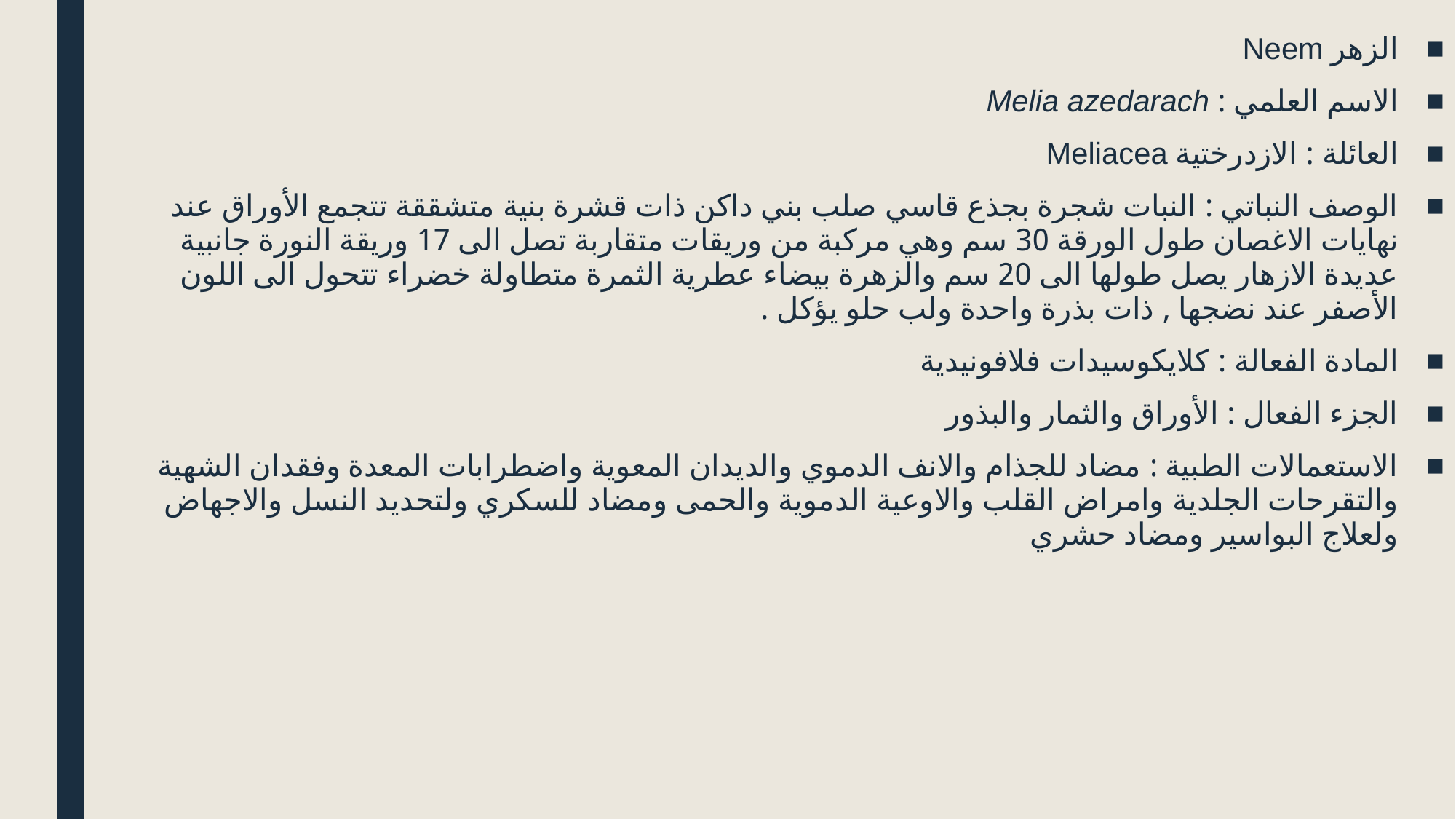

الزهر Neem
الاسم العلمي : Melia azedarach
العائلة : الازدرختية Meliacea
الوصف النباتي : النبات شجرة بجذع قاسي صلب بني داكن ذات قشرة بنية متشققة تتجمع الأوراق عند نهايات الاغصان طول الورقة 30 سم وهي مركبة من وريقات متقاربة تصل الى 17 وريقة النورة جانبية عديدة الازهار يصل طولها الى 20 سم والزهرة بيضاء عطرية الثمرة متطاولة خضراء تتحول الى اللون الأصفر عند نضجها , ذات بذرة واحدة ولب حلو يؤكل .
المادة الفعالة : كلايكوسيدات فلافونيدية
الجزء الفعال : الأوراق والثمار والبذور
الاستعمالات الطبية : مضاد للجذام والانف الدموي والديدان المعوية واضطرابات المعدة وفقدان الشهية والتقرحات الجلدية وامراض القلب والاوعية الدموية والحمى ومضاد للسكري ولتحديد النسل والاجهاض ولعلاج البواسير ومضاد حشري